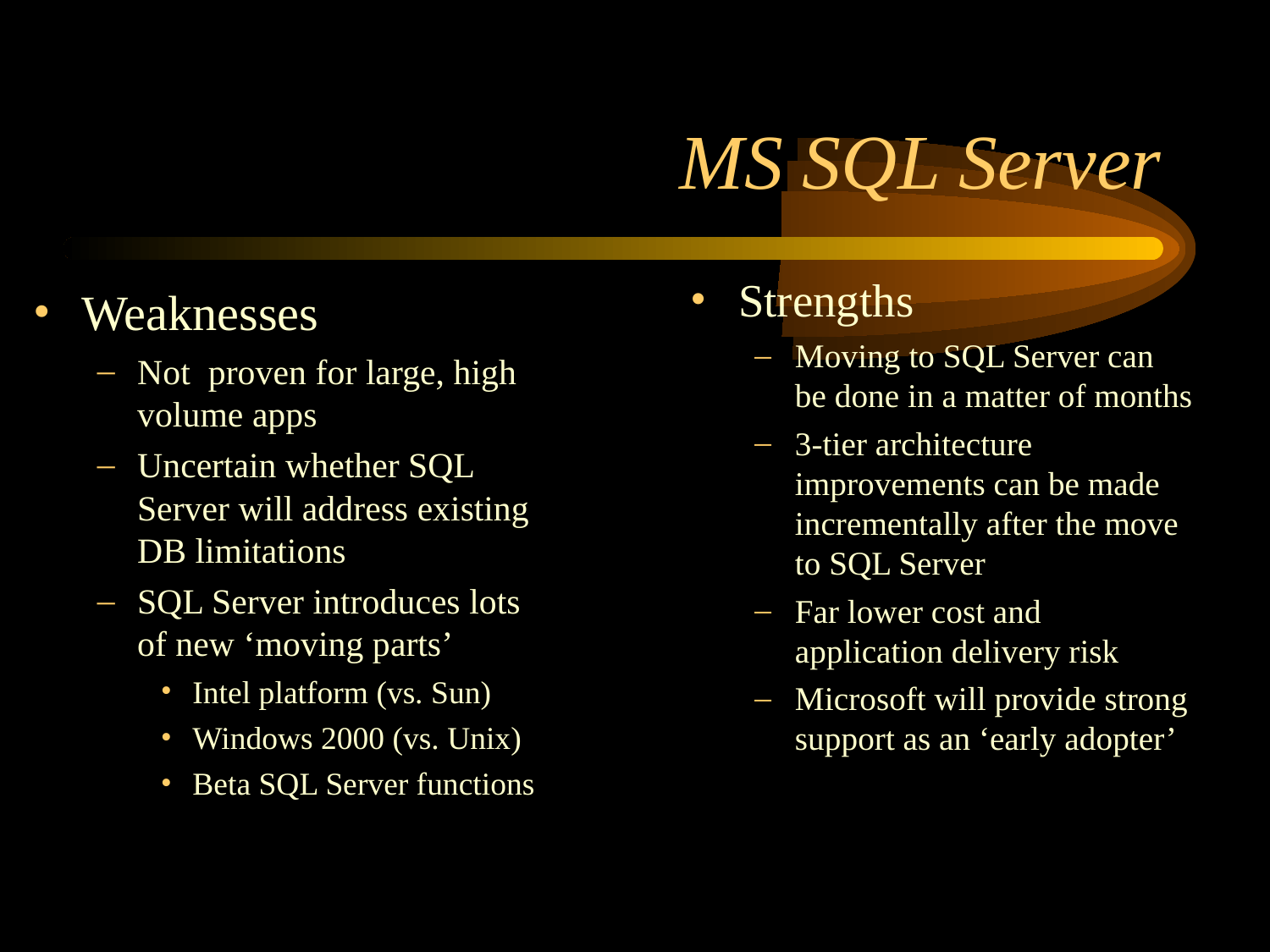

# MS SQL Server
Strengths
Moving to SQL Server can be done in a matter of months
3-tier architecture improvements can be made incrementally after the move to SQL Server
Far lower cost and application delivery risk
Microsoft will provide strong support as an ‘early adopter’

Weaknesses
Not  proven for large, high volume apps
Uncertain whether SQL Server will address existing DB limitations
SQL Server introduces lots of new ‘moving parts’
Intel platform (vs. Sun)
Windows 2000 (vs. Unix)
Beta SQL Server functions